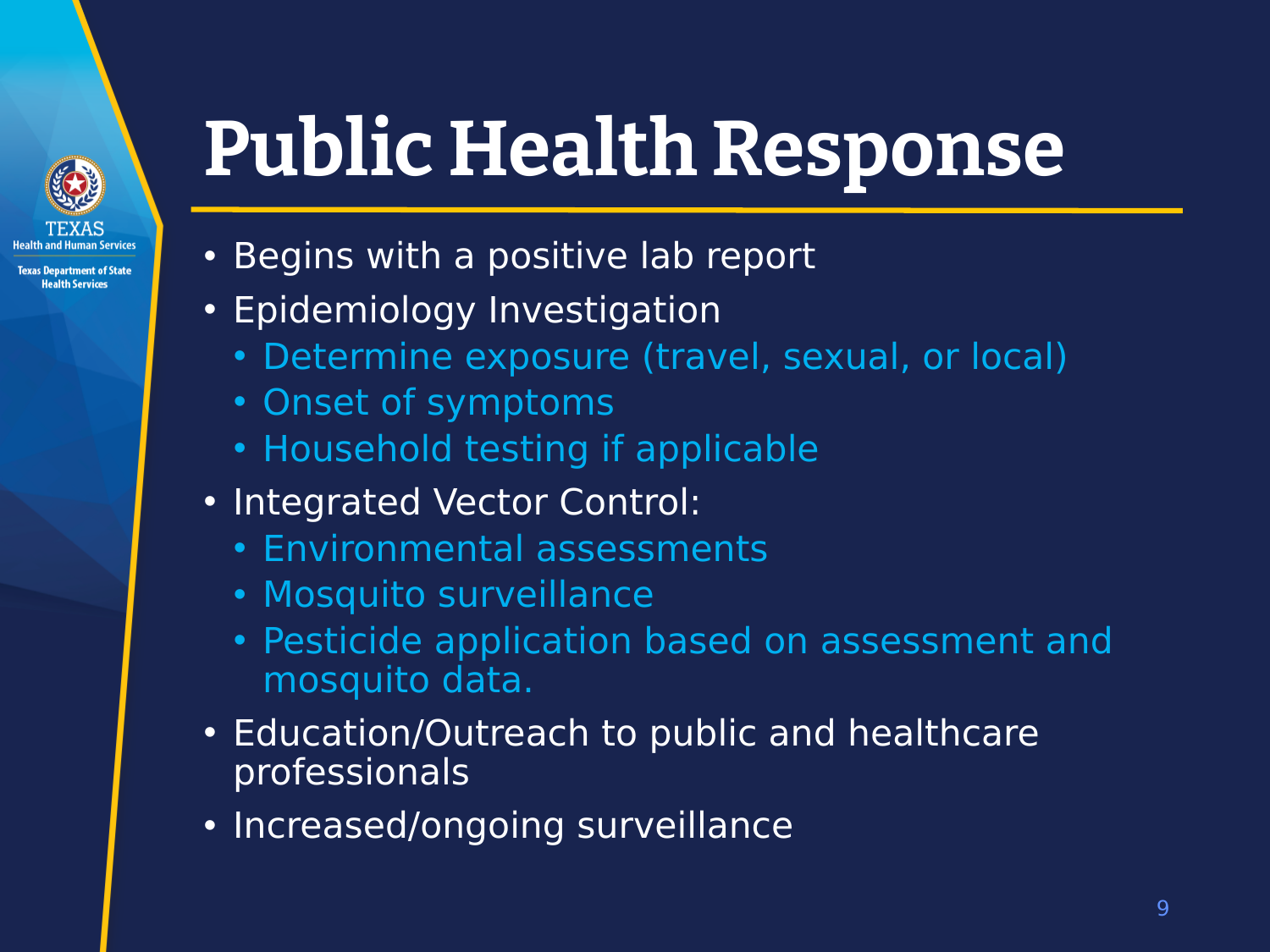

# Public Health Response
Begins with a positive lab report
Epidemiology Investigation
Determine exposure (travel, sexual, or local)
Onset of symptoms
Household testing if applicable
Integrated Vector Control:
Environmental assessments
Mosquito surveillance
Pesticide application based on assessment and mosquito data.
Education/Outreach to public and healthcare professionals
Increased/ongoing surveillance
9